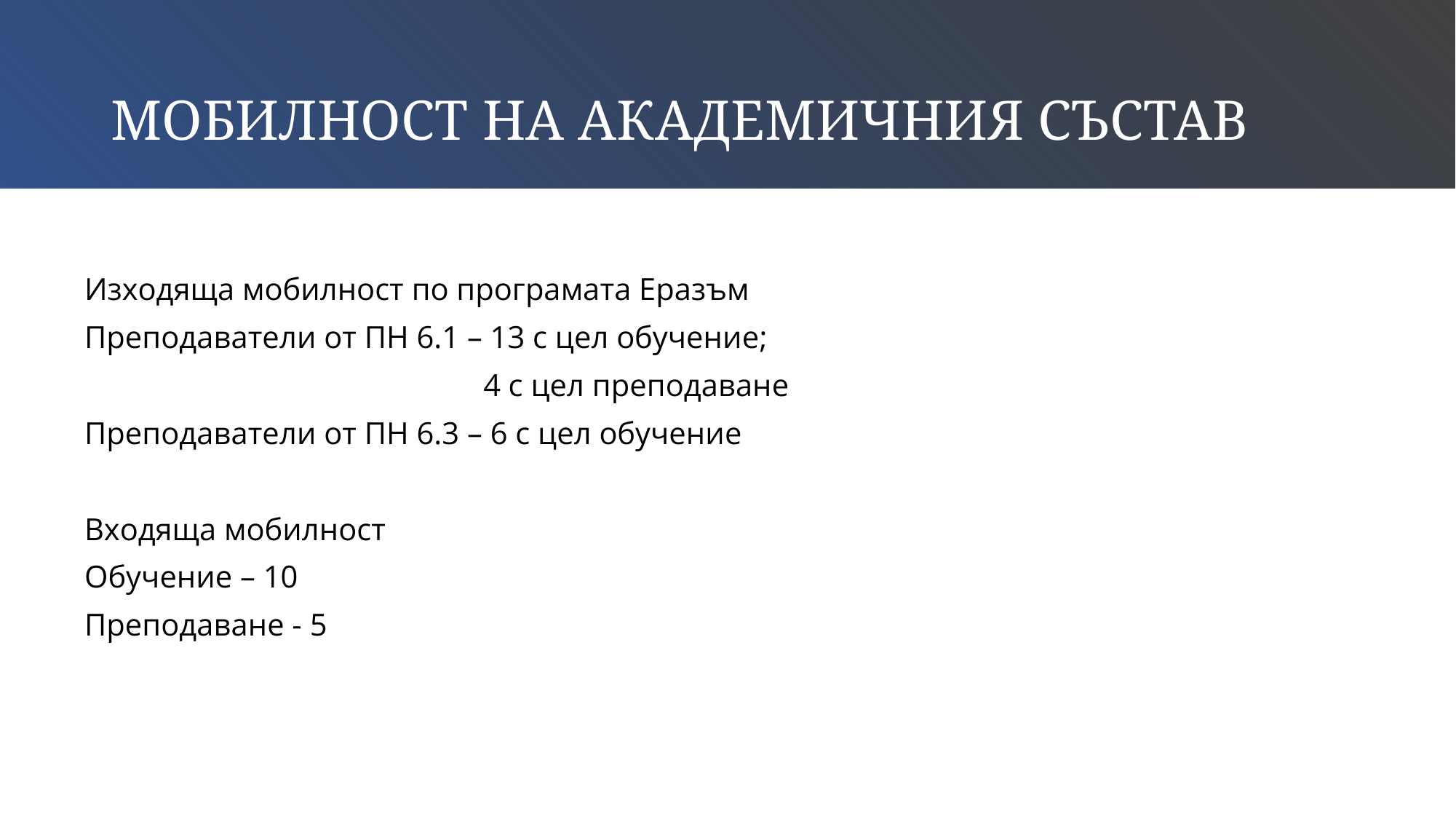

# МОБИЛНОСТ НА АКАДЕМИЧНИЯ СЪСТАВ
Изходяща мобилност по програмата Еразъм
Преподаватели от ПН 6.1 – 13 с цел обучение;
                                                   4 с цел преподаване
Преподаватели от ПН 6.3 – 6 с цел обучение

Входяща мобилност
Обучение – 10
Преподаване - 5